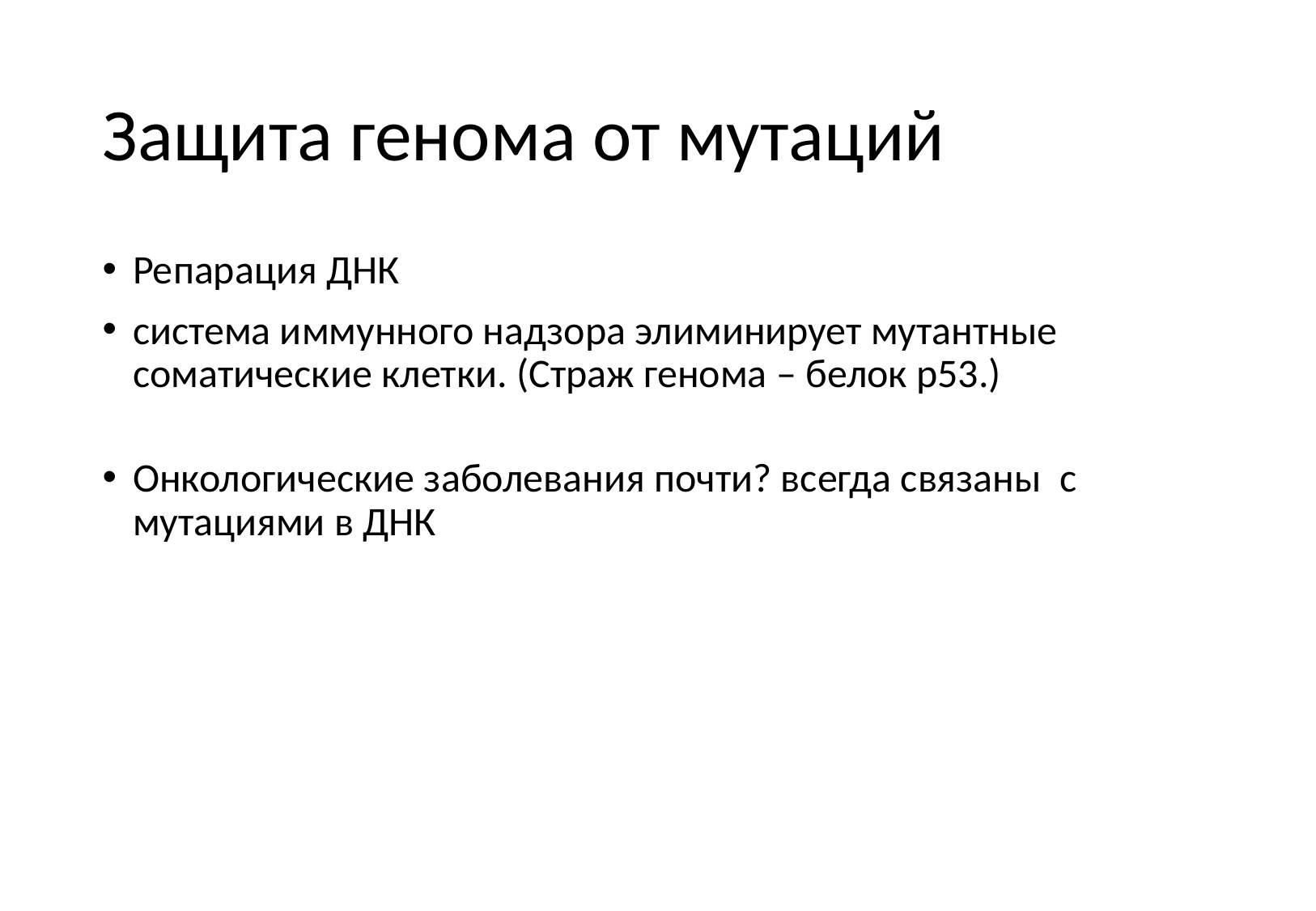

# Защита генома от мутаций
Репарация ДНК
система иммунного надзора элиминирует мутантные соматические клетки. (Страж генома – белок p53.)
Онкологические заболевания почти? всегда связаны  с мутациями в ДНК